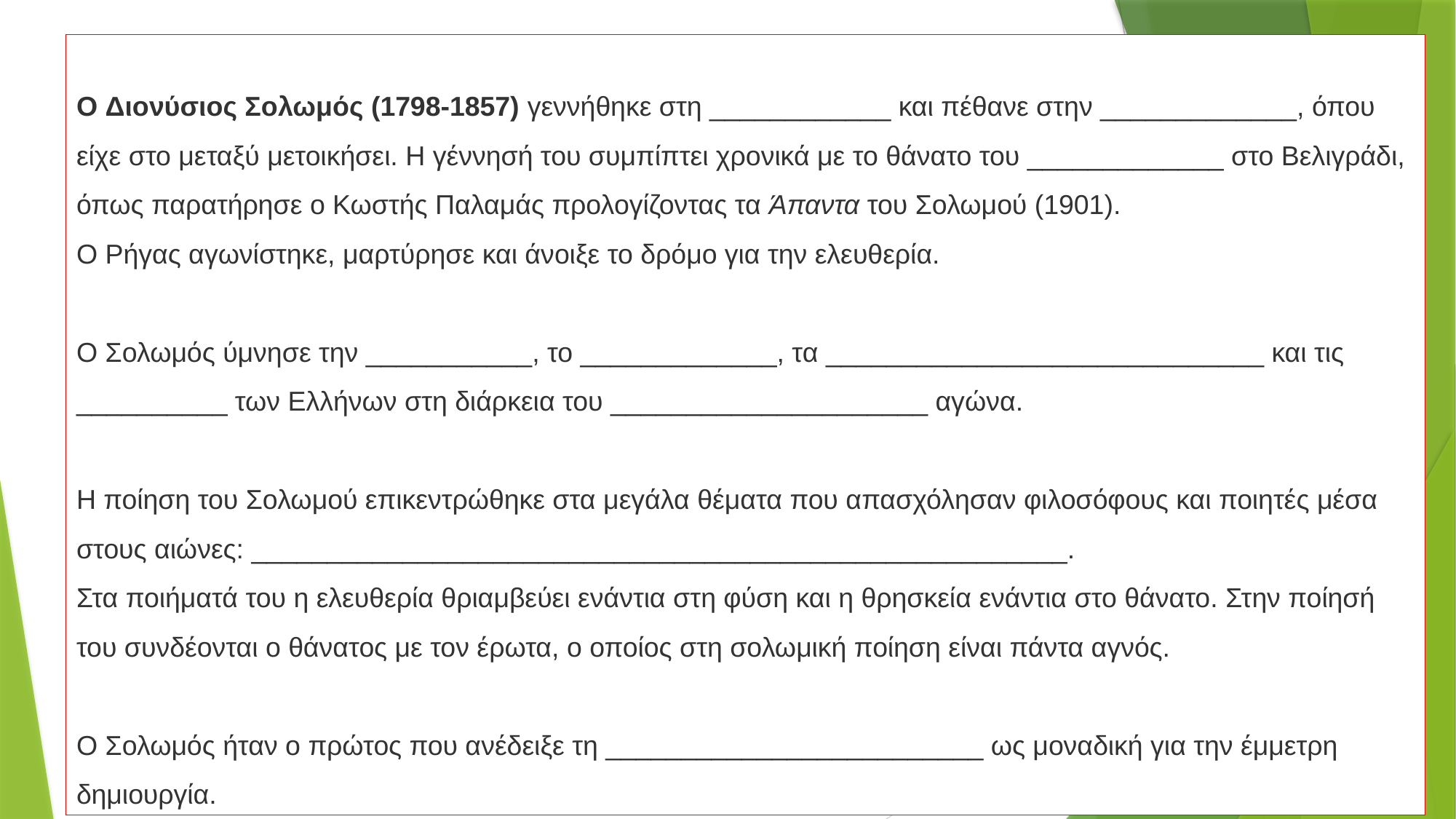

Ο Διονύσιος Σολωμός (1798-1857) γεννήθηκε στη ____________ και πέθανε στην _____________, όπου είχε στο μεταξύ μετοικήσει. Η γέννησή του συμπίπτει χρονικά με το θάνατο του _____________ στο Βελιγράδι, όπως παρατήρησε ο Κωστής Παλαμάς προλογίζοντας τα Άπαντα του Σολωμού (1901).
Ο Ρήγας αγωνίστηκε, μαρτύρησε και άνοιξε το δρόμο για την ελευθερία.

Ο Σολωμός ύμνησε την ___________, το _____________, τα _____________________________ και τις __________ των Ελλήνων στη διάρκεια του _____________________ αγώνα.

Η ποίηση του Σολωμού επικεντρώθηκε στα μεγάλα θέματα που απασχόλησαν φιλοσόφους και ποιητές μέσα στους αιώνες: ______________________________________________________.
Στα ποιήματά του η ελευθερία θριαμβεύει ενάντια στη φύση και η θρησκεία ενάντια στο θάνατο. Στην ποίησή του συνδέονται ο θάνατος με τον έρωτα, ο οποίος στη σολωμική ποίηση είναι πάντα αγνός.

Ο Σολωμός ήταν ο πρώτος που ανέδειξε τη _________________________ ως μοναδική για την έμμετρη δημιουργία.